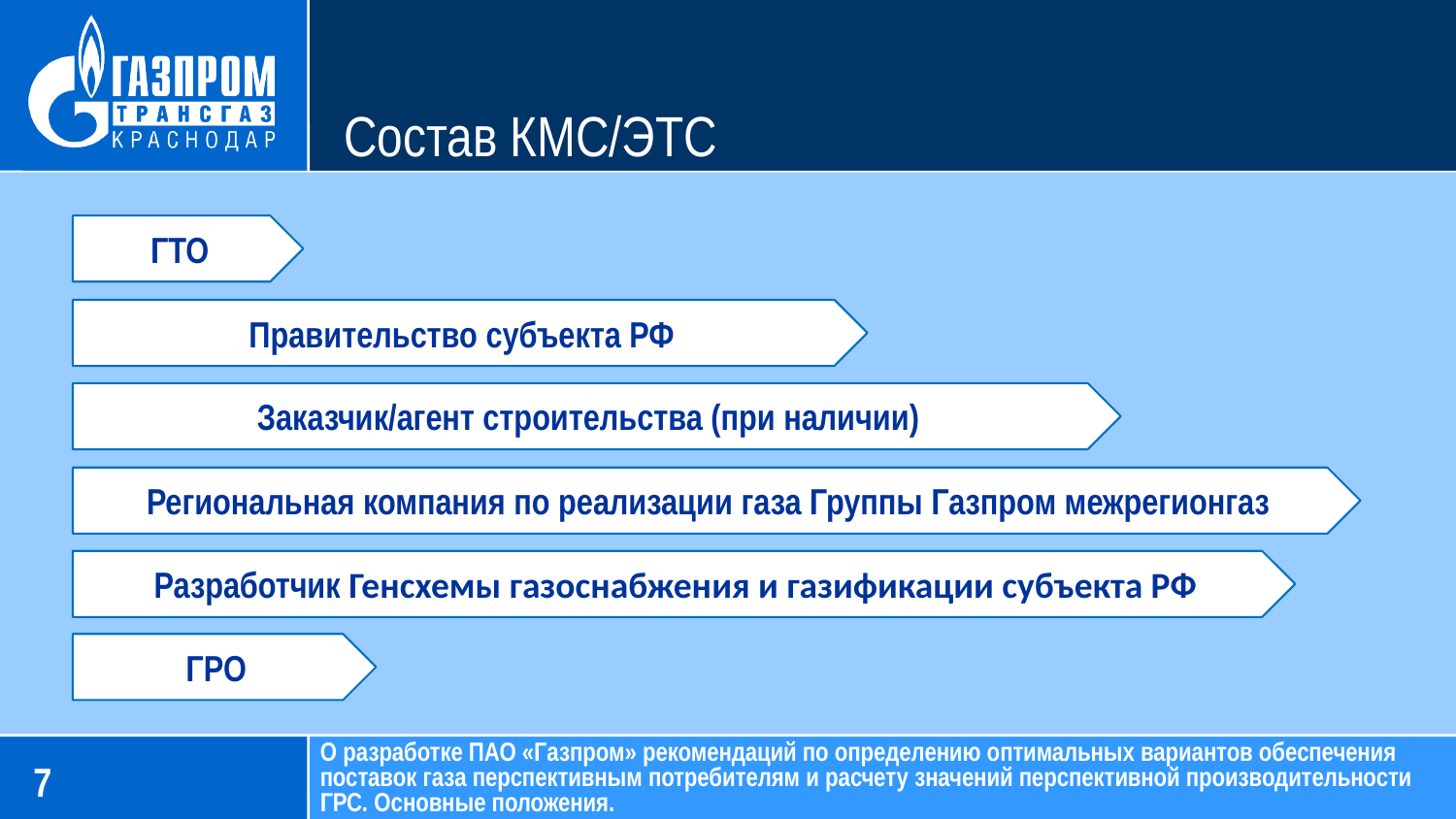

# Состав КМС/ЭТС

ГТО
Правительство субъекта РФ
Заказчик/агент строительства (при наличии)
Региональная компания по реализации газа Группы Газпром межрегионгаз
Разработчик Генсхемы газоснабжения и газификации субъекта РФ
ГРО
О разработке ПАО «Газпром» рекомендаций по определению оптимальных вариантов обеспечения поставок газа перспективным потребителям и расчету значений перспективной производительности ГРС. Основные положения.